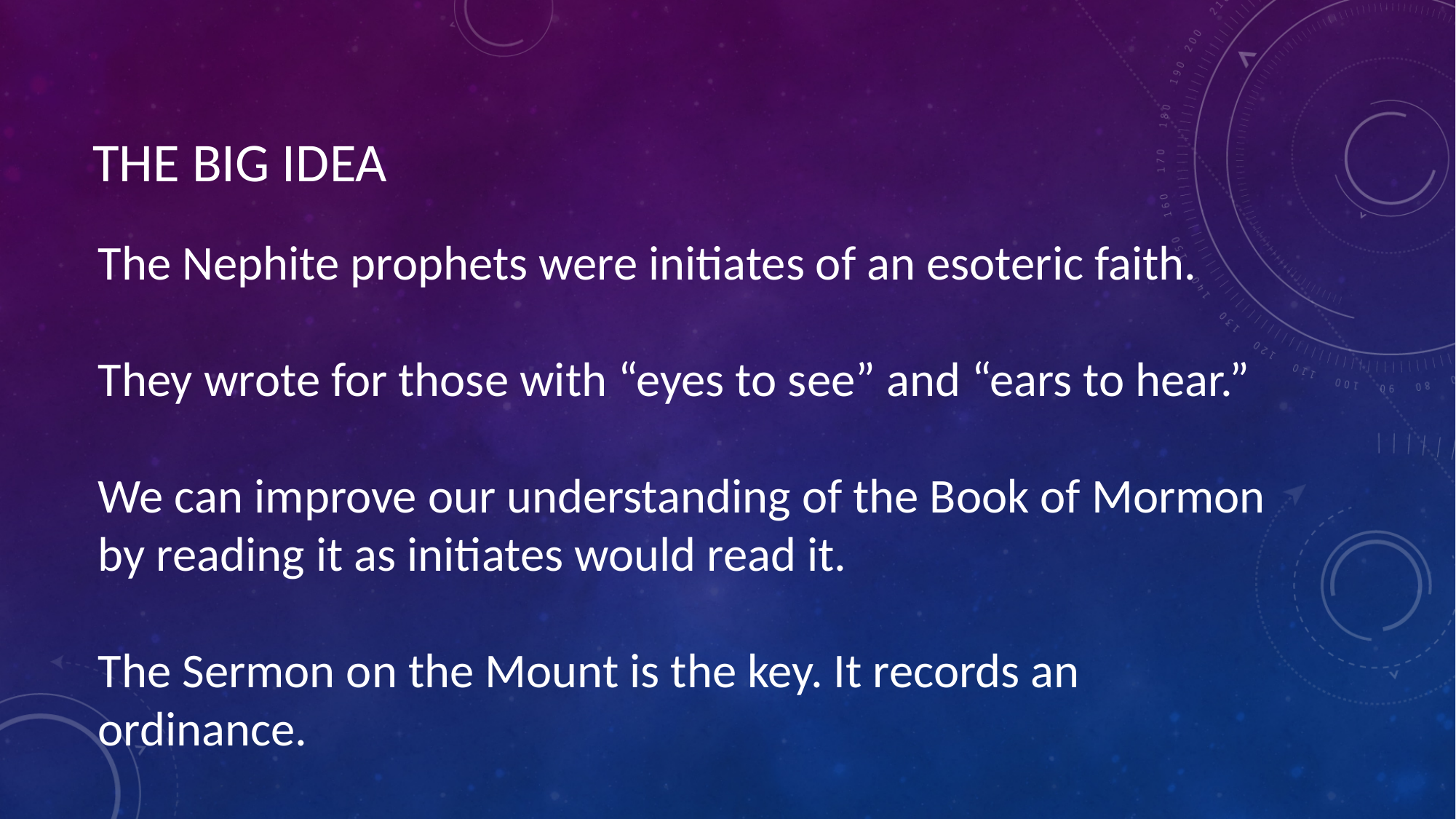

# The big idea
The Nephite prophets were initiates of an esoteric faith.

They wrote for those with “eyes to see” and “ears to hear.”
We can improve our understanding of the Book of Mormon by reading it as initiates would read it.

The Sermon on the Mount is the key. It records an ordinance.